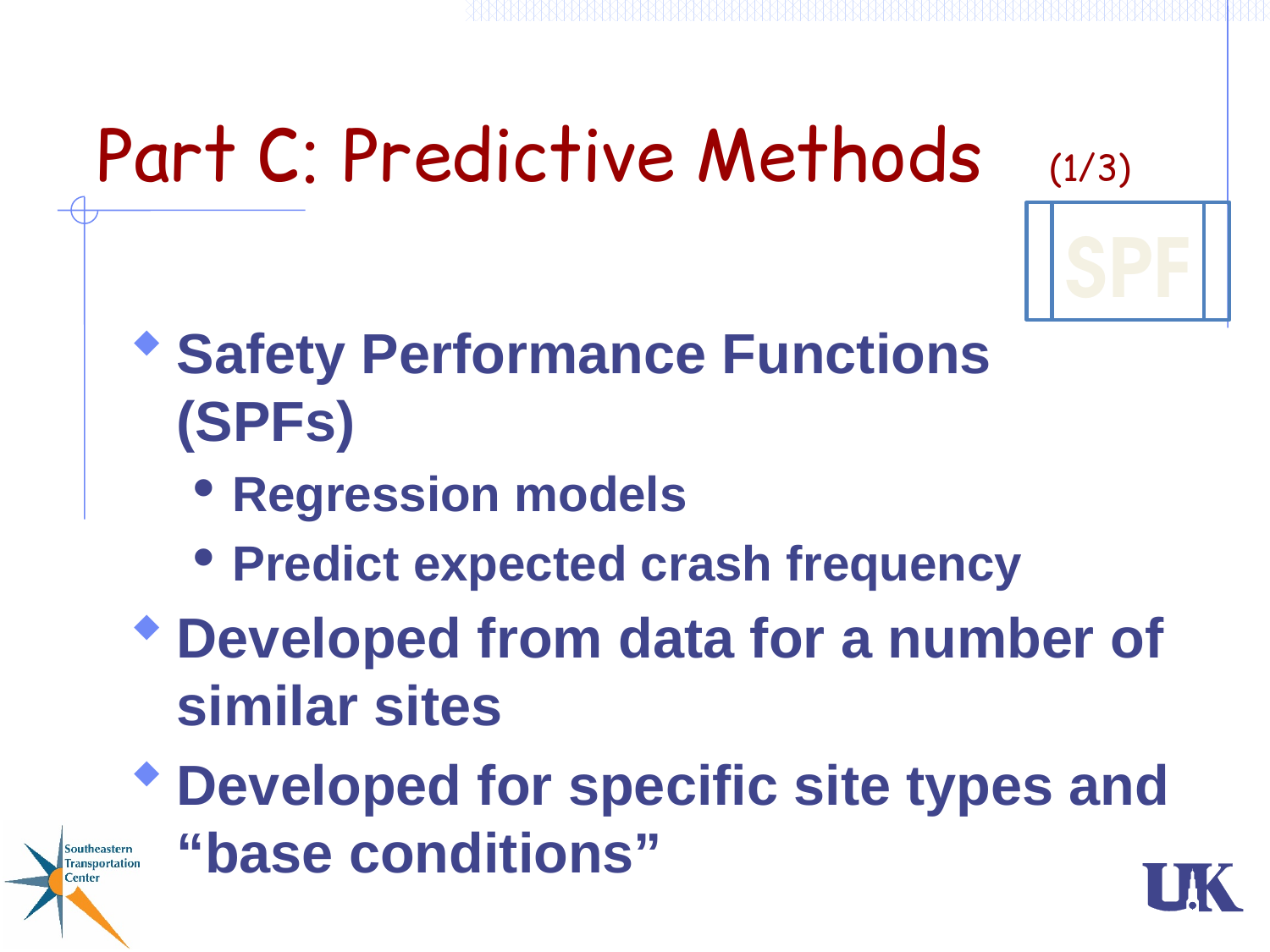

# Part C: Predictive Methods	   (1/3)

SPF

Safety Performance Functions (SPFs)
Regression models
Predict expected crash frequency
Developed from data for a number of similar sites
Developed for specific site types and “base conditions”